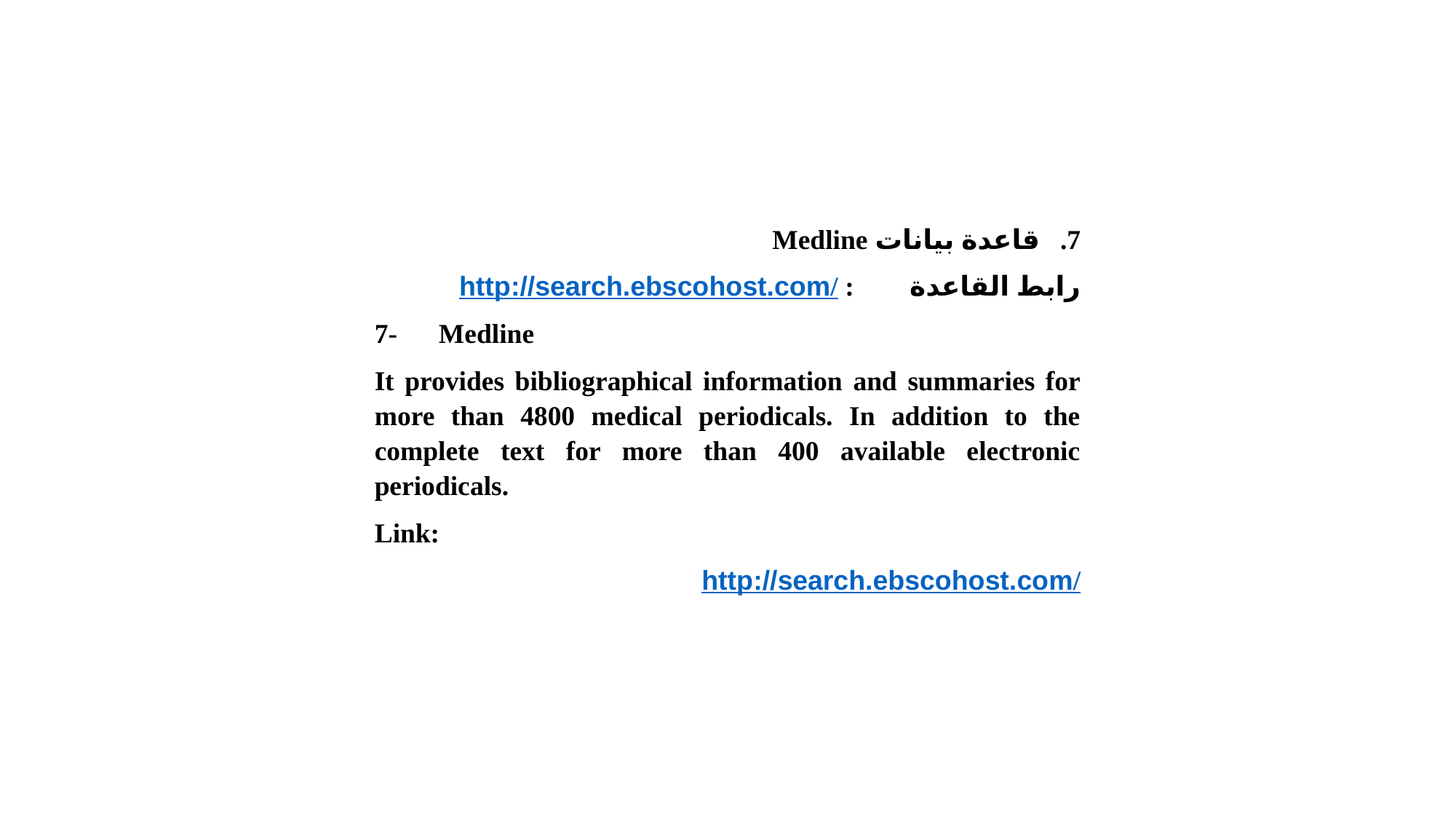

قاعدة بيانات Medline
رابط القاعدة        : http://search.ebscohost.com/
7-      Medline
It provides bibliographical information and summaries for more than 4800 medical periodicals. In addition to the complete text for more than 400 available electronic periodicals.
Link:
http://search.ebscohost.com/